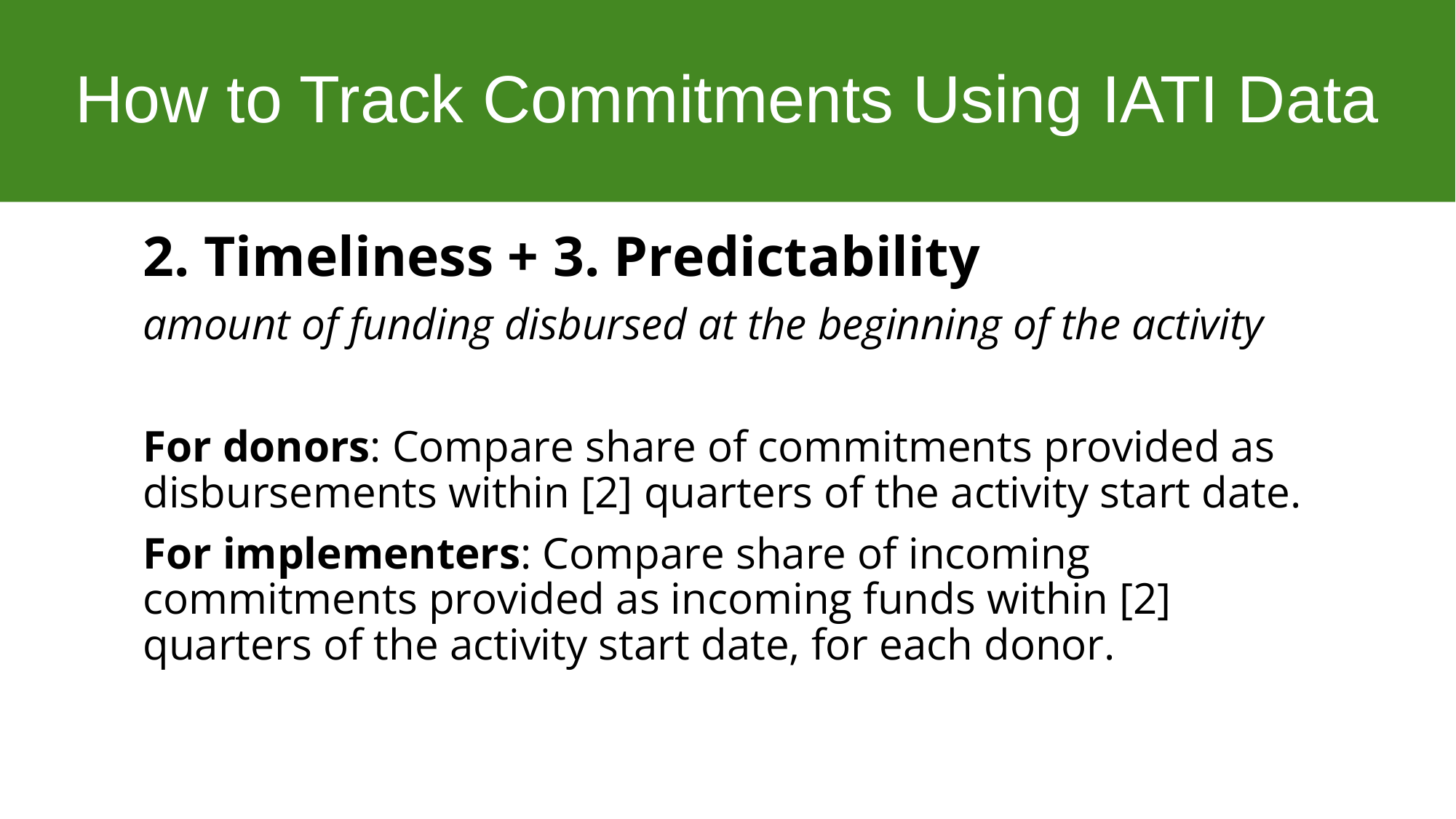

# How to Track Commitments Using IATI Data
2. Timeliness + 3. Predictability
amount of funding disbursed at the beginning of the activity

For donors: Compare share of commitments provided as disbursements within [2] quarters of the activity start date.
For implementers: Compare share of incoming commitments provided as incoming funds within [2] quarters of the activity start date, for each donor.